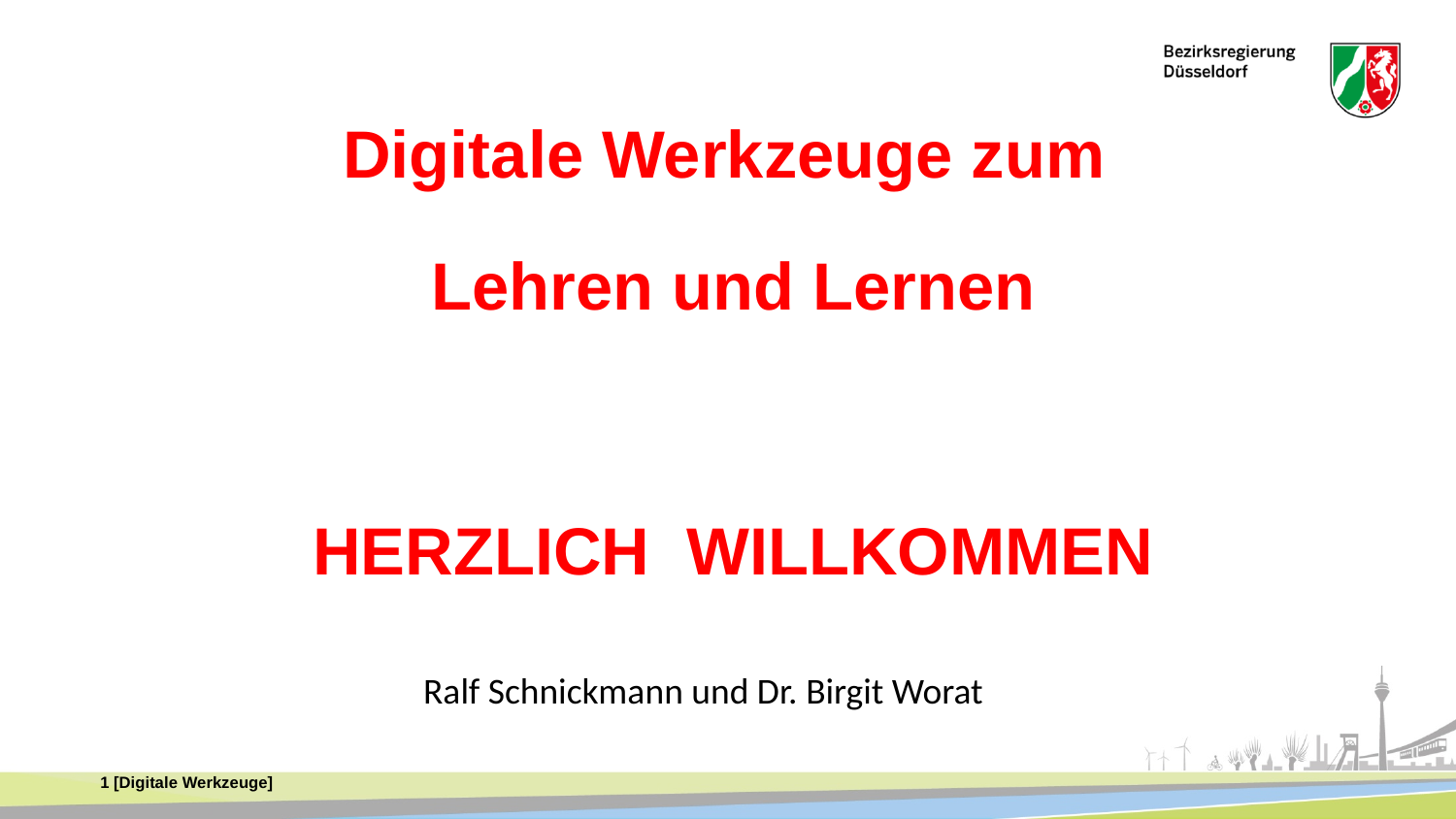

Digitale Werkzeuge zum
Lehren und Lernen

HERZLICH  WILLKOMMEN

Ralf Schnickmann und Dr. Birgit Worat